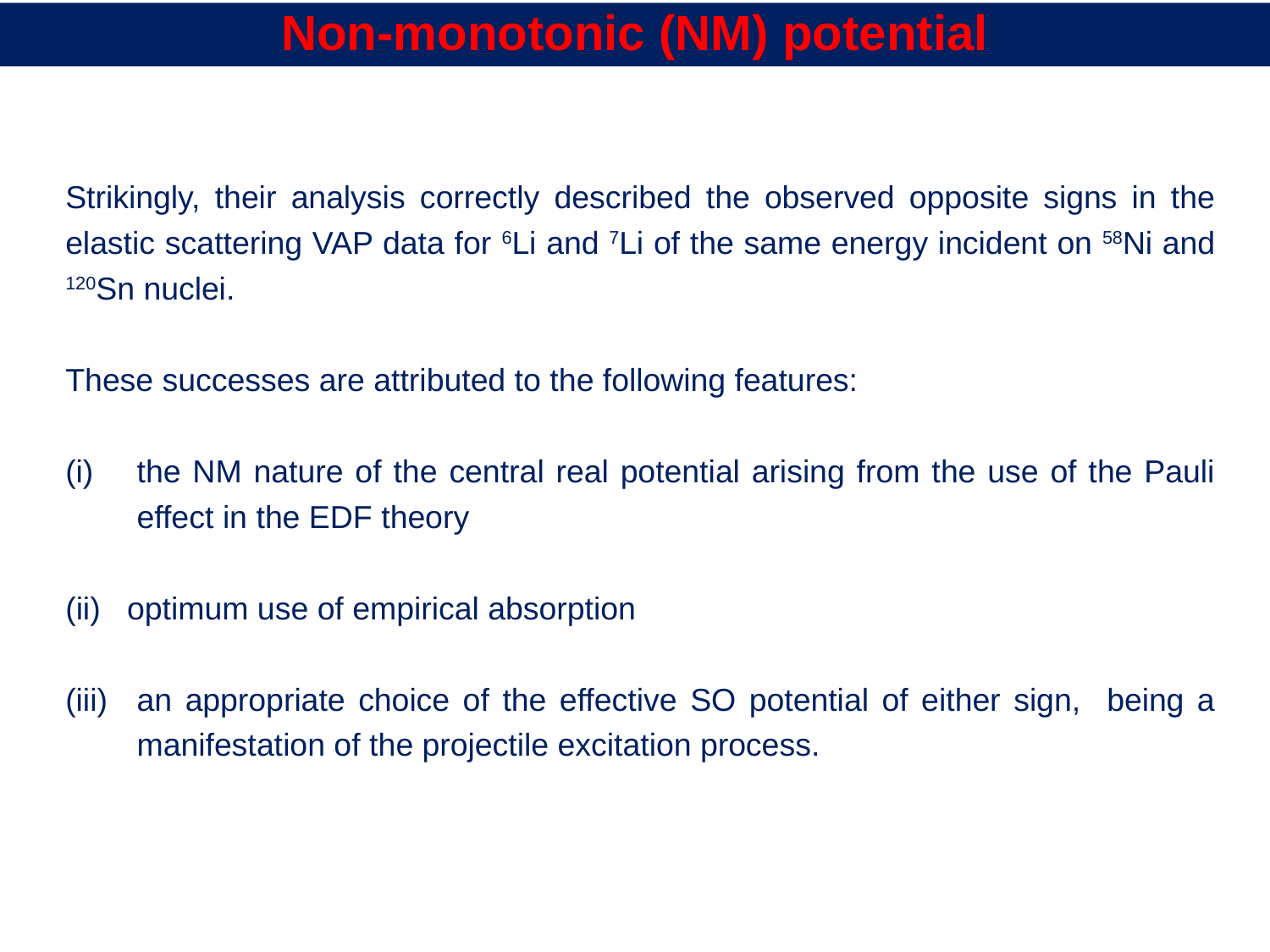

Non-monotonic (NM) potential

Strikingly, their analysis correctly described the observed opposite signs in the elastic scattering VAP data for 6Li and 7Li of the same energy incident on 58Ni and 120Sn nuclei.

These successes are attributed to the following features:

the NM nature of the central real potential arising from the use of the Pauli effect in the EDF theory

(ii)   optimum use of empirical absorption

an appropriate choice of the effective SO potential of either sign,  being a manifestation of the projectile excitation process.